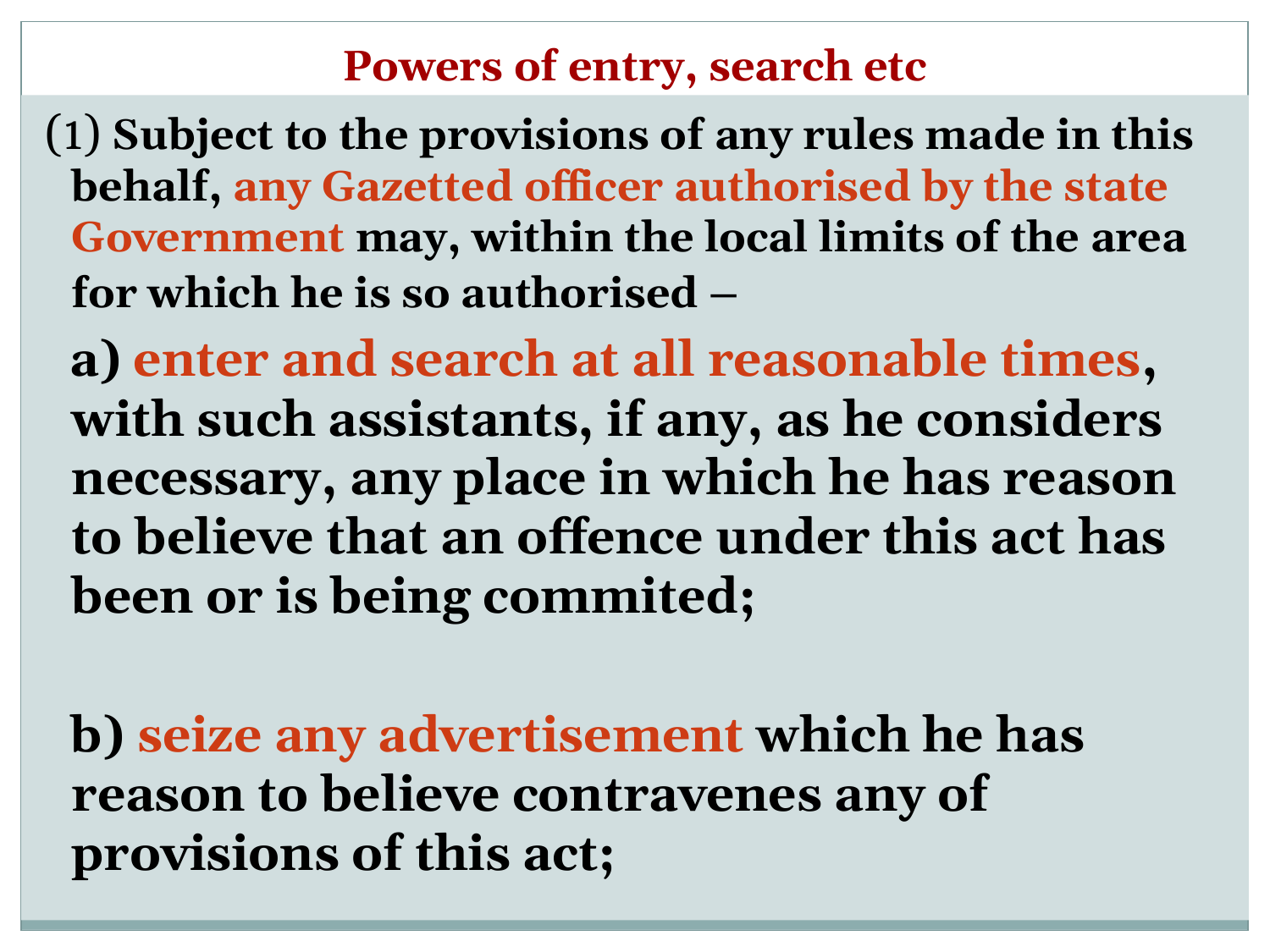

# Powers of entry, search etc
 (1) Subject to the provisions of any rules made in this behalf, any Gazetted officer authorised by the state Government may, within the local limits of the area for which he is so authorised –
   a) enter and search at all reasonable times, with such assistants, if any, as he considers necessary, any place in which he has reason to believe that an offence under this act has been or is being commited;

   b) seize any advertisement which he has reason to believe contravenes any of provisions of this act;
24
www.similima.com